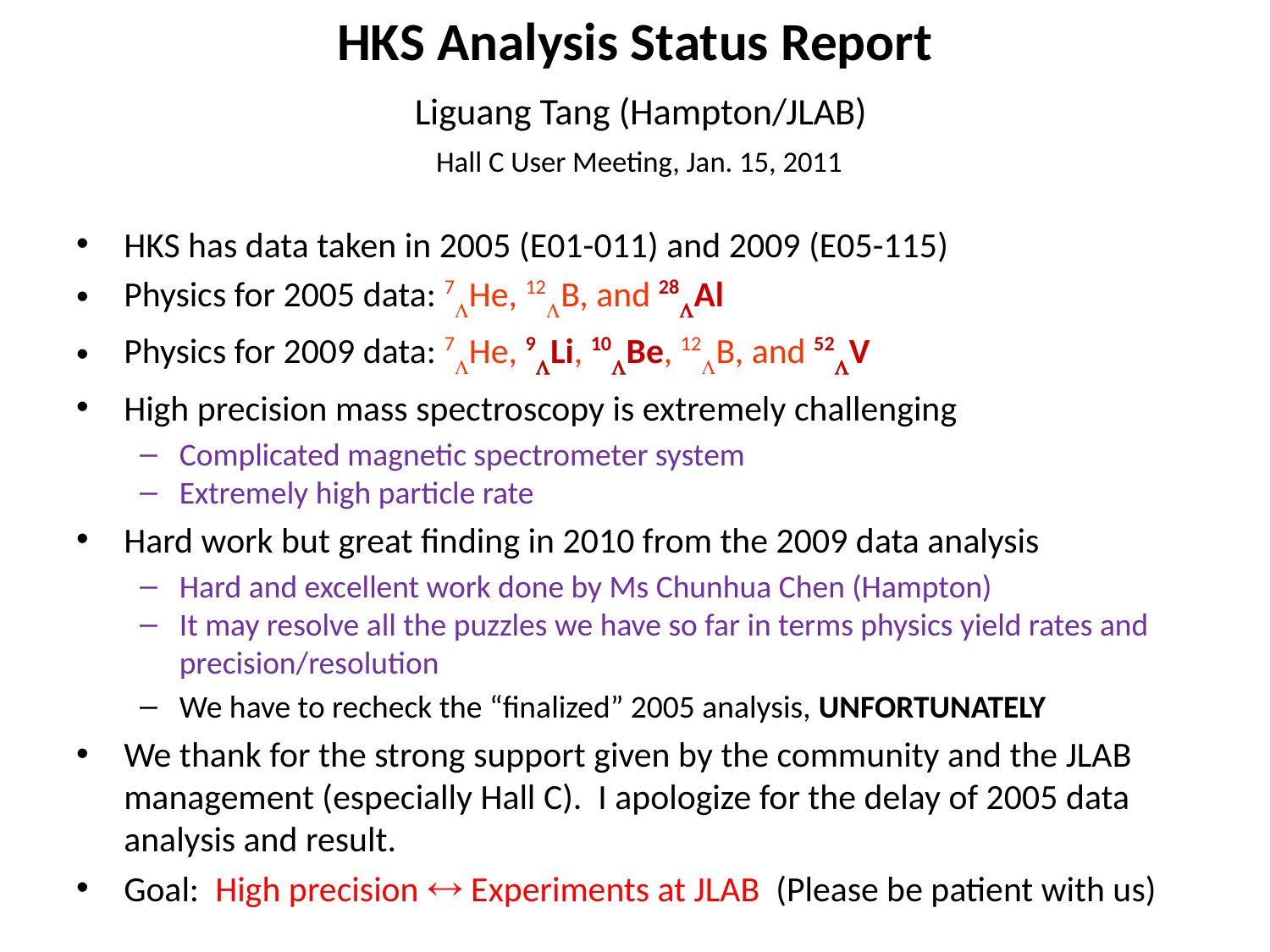

# HKS Analysis Status Report Liguang Tang (Hampton/JLAB) Hall C User Meeting, Jan. 15, 2011
HKS has data taken in 2005 (E01-011) and 2009 (E05-115)
Physics for 2005 data: 7ΛHe, 12ΛB, and 28ΛAl
Physics for 2009 data: 7ΛHe, 9ΛLi, 10ΛBe, 12ΛB, and 52ΛV
High precision mass spectroscopy is extremely challenging
Complicated magnetic spectrometer system
Extremely high particle rate
Hard work but great finding in 2010 from the 2009 data analysis
Hard and excellent work done by Ms Chunhua Chen (Hampton)
It may resolve all the puzzles we have so far in terms physics yield rates and precision/resolution
We have to recheck the “finalized” 2005 analysis, UNFORTUNATELY
We thank for the strong support given by the community and the JLAB management (especially Hall C).  I apologize for the delay of 2005 data analysis and result.
Goal:  High precision ↔ Experiments at JLAB  (Please be patient with us)